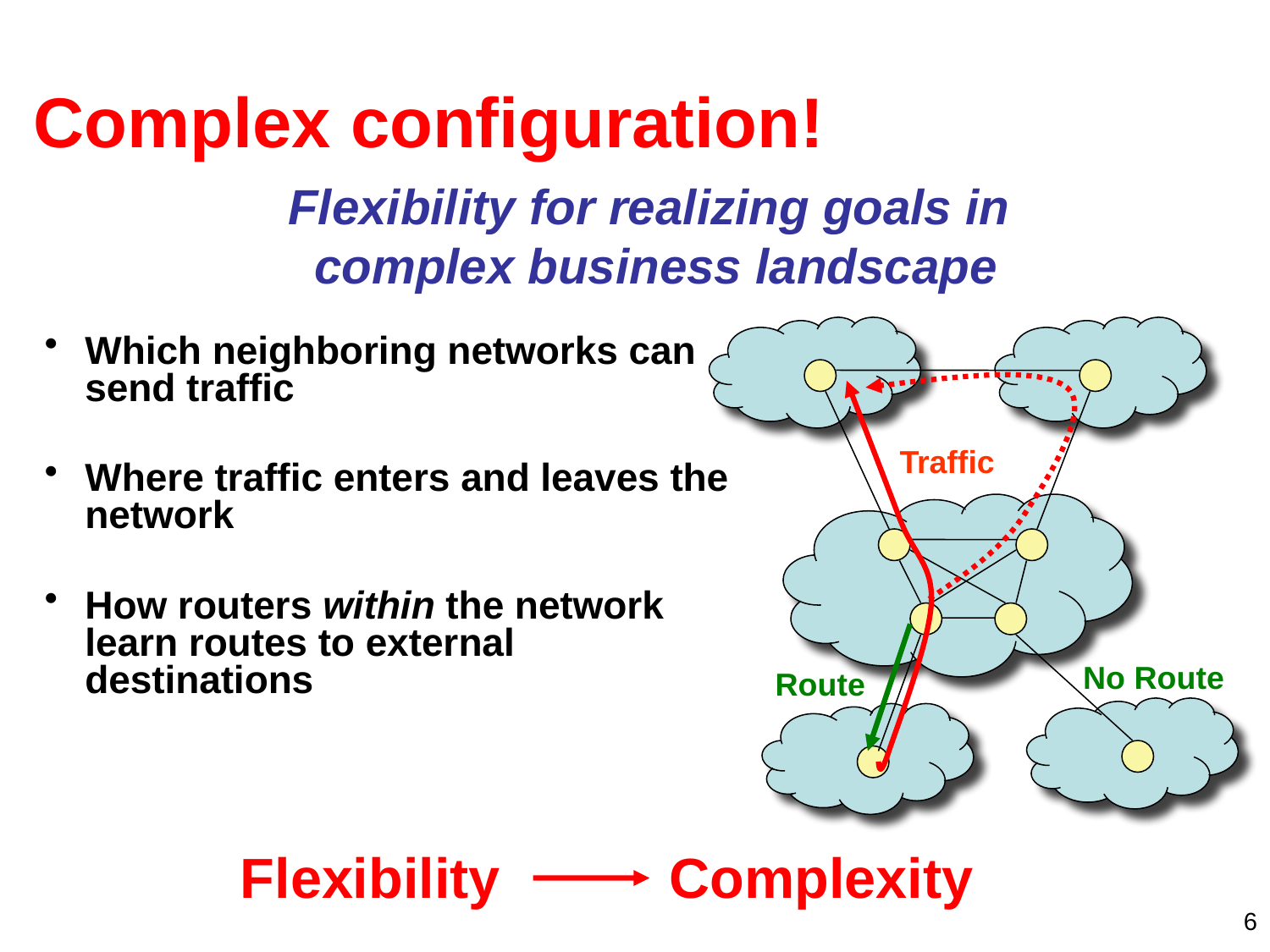

# Complex configuration!
Flexibility for realizing goals in
complex business landscape

Which neighboring networks can send traffic

Where traffic enters and leaves the network

How routers within the network learn routes to external destinations

Traffic

No Route
Route

Flexibility
Complexity

6